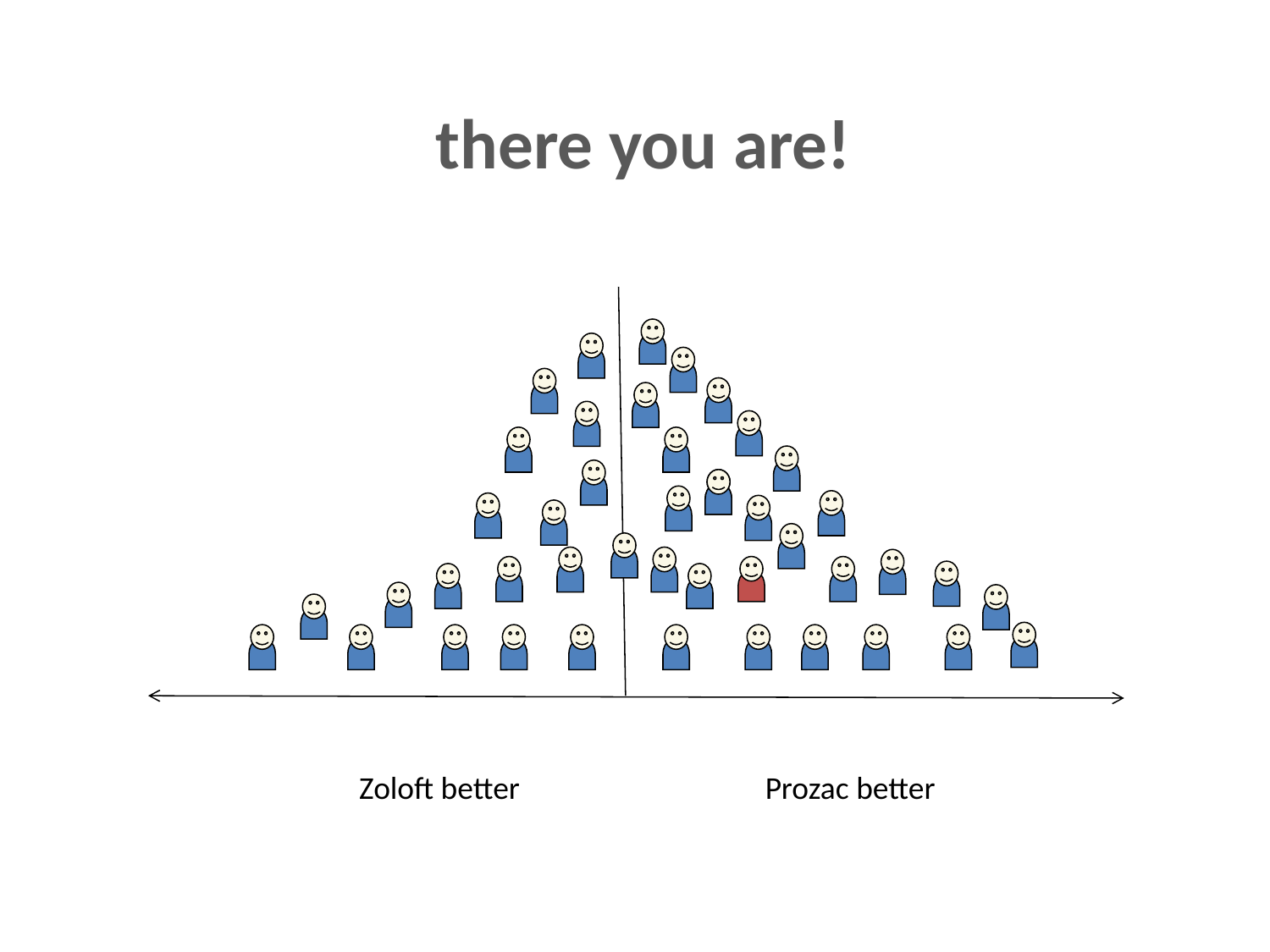

there you are!

Zoloft better
Prozac better